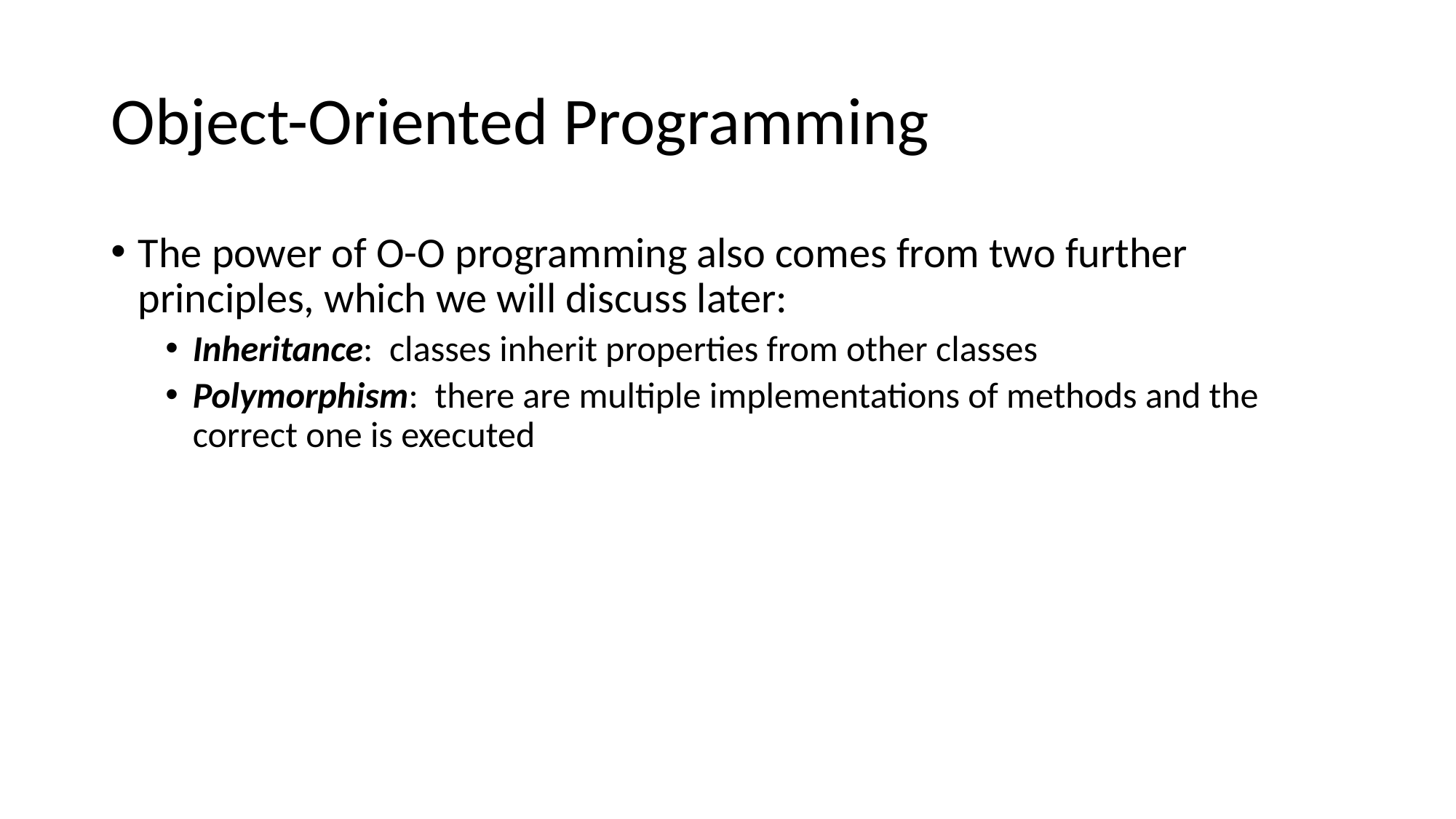

# Object-Oriented Programming

The power of O-O programming also comes from two further principles, which we will discuss later:
Inheritance:  classes inherit properties from other classes
Polymorphism:  there are multiple implementations of methods and the correct one is executed